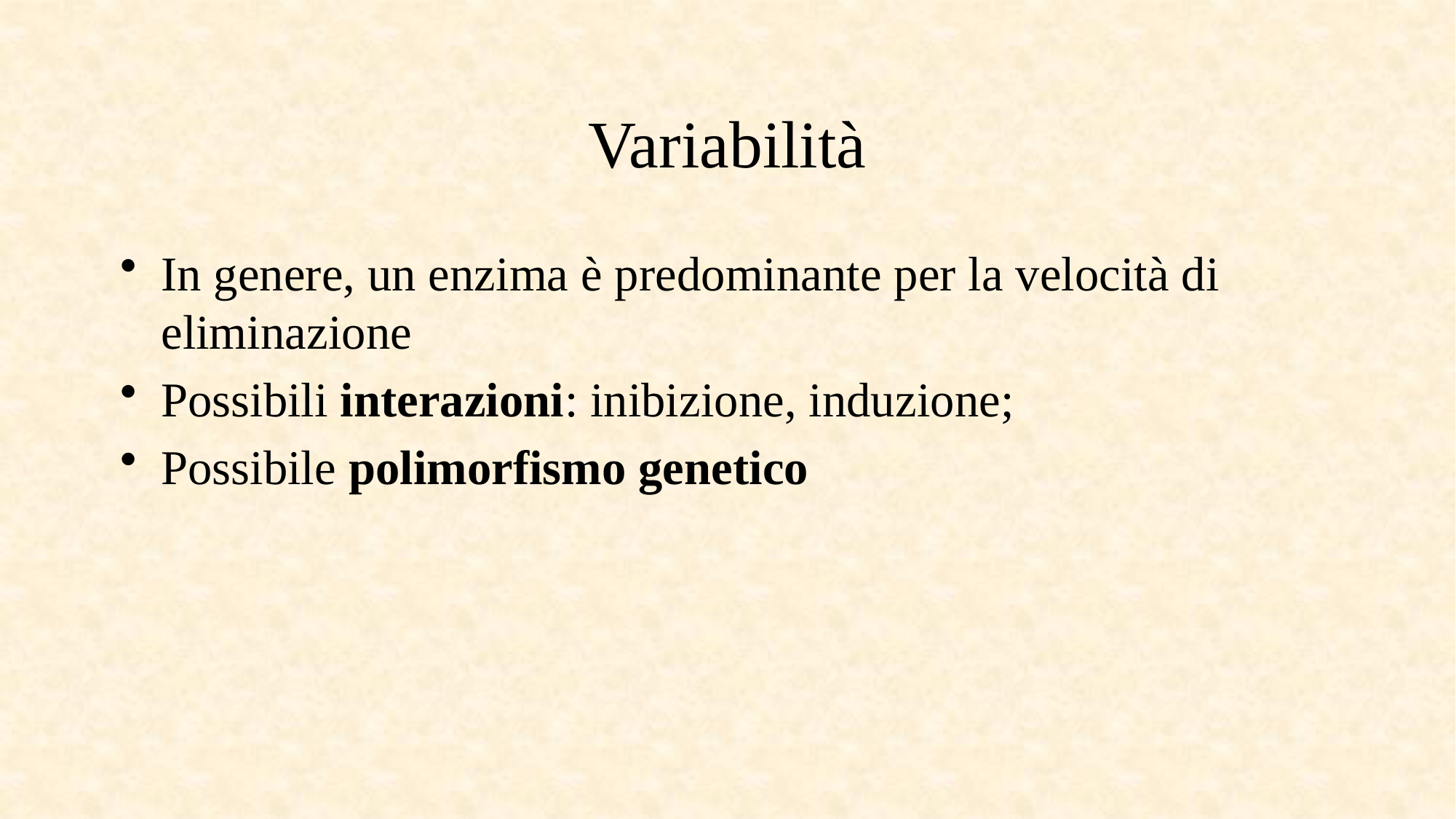

# Variabilità
In genere, un enzima è predominante per la velocità di eliminazione
Possibili interazioni: inibizione, induzione;
Possibile polimorfismo genetico